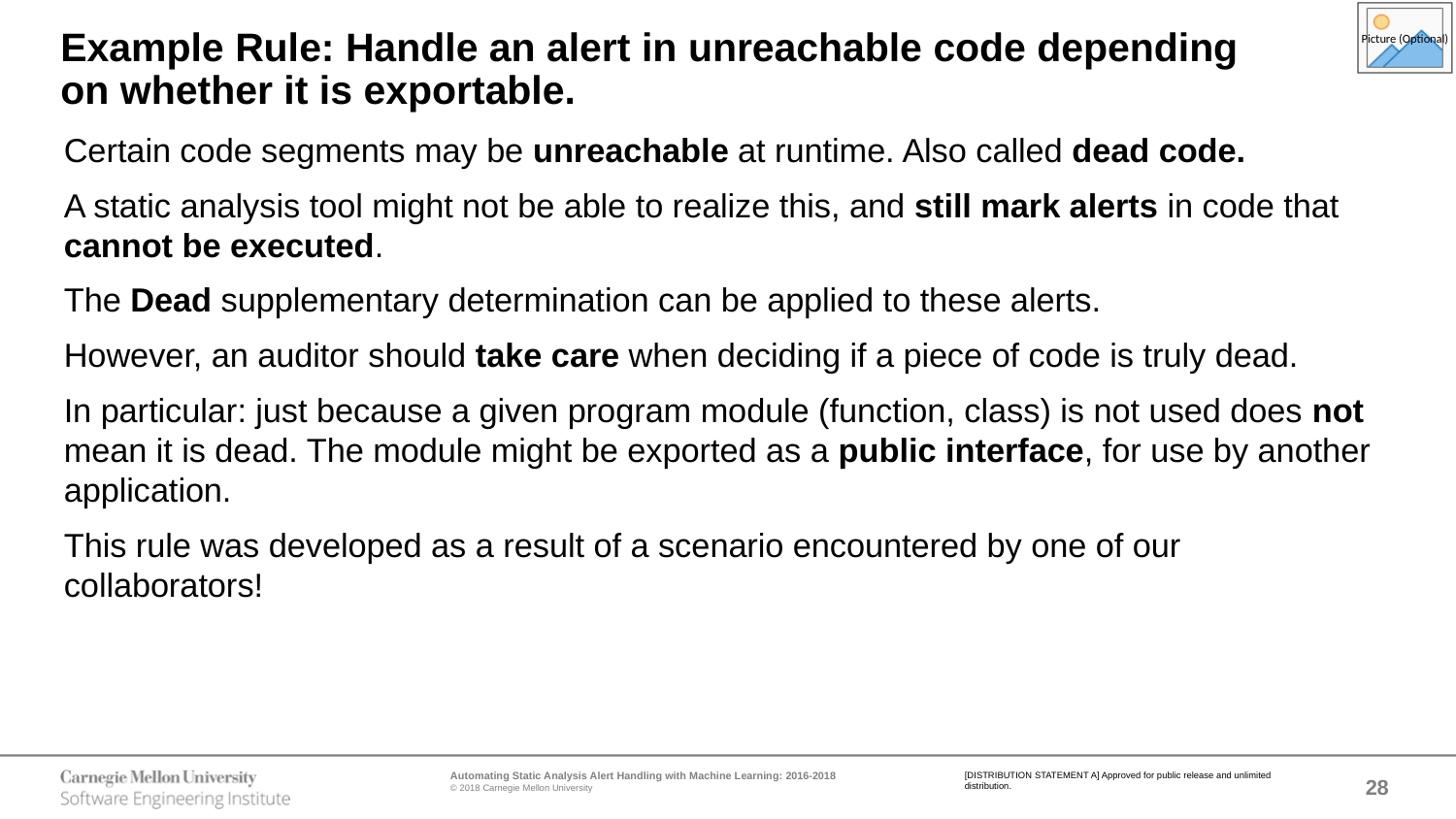

# Example Rule: Handle an alert in unreachable code depending on whether it is exportable.
Certain code segments may be unreachable at runtime. Also called dead code.
A static analysis tool might not be able to realize this, and still mark alerts in code that cannot be executed.
The Dead supplementary determination can be applied to these alerts.
However, an auditor should take care when deciding if a piece of code is truly dead.
In particular: just because a given program module (function, class) is not used does not mean it is dead. The module might be exported as a public interface, for use by another application.
This rule was developed as a result of a scenario encountered by one of our collaborators!